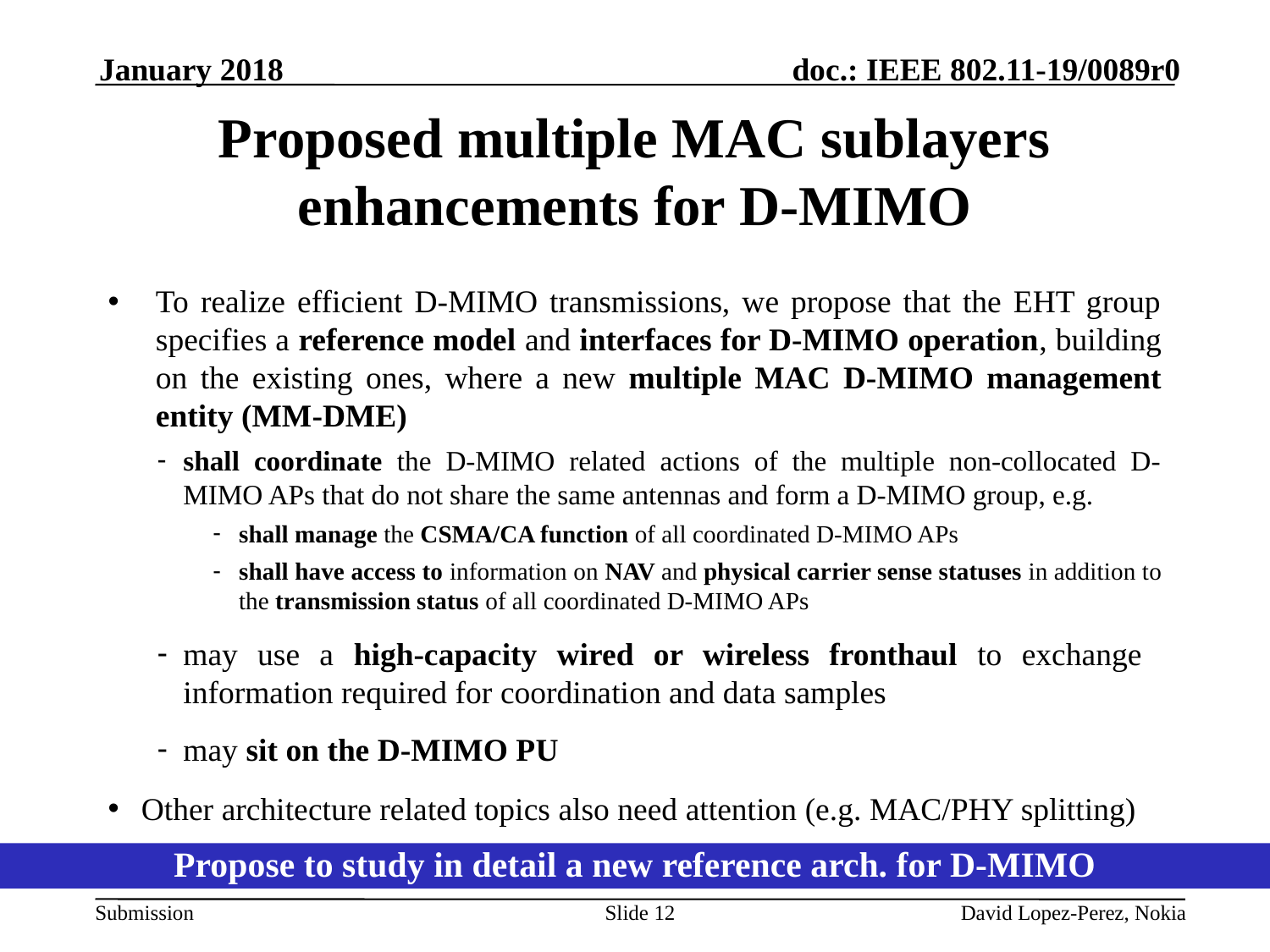

January 2018
# Proposed multiple MAC sublayers enhancements for D-MIMO
To realize efficient D-MIMO transmissions, we propose that the EHT group specifies a reference model and interfaces for D-MIMO operation, building on the existing ones, where a new multiple MAC D-MIMO management entity (MM-DME)
shall coordinate the D-MIMO related actions of the multiple non-collocated D-MIMO APs that do not share the same antennas and form a D-MIMO group, e.g.
shall manage the CSMA/CA function of all coordinated D-MIMO APs
shall have access to information on NAV and physical carrier sense statuses in addition to the transmission status of all coordinated D-MIMO APs
may use a high-capacity wired or wireless fronthaul to exchange  information required for coordination and data samples
may sit on the D-MIMO PU
Other architecture related topics also need attention (e.g. MAC/PHY splitting)

Propose to study in detail a new reference arch. for D-MIMO

Slide 12
David Lopez-Perez, Nokia